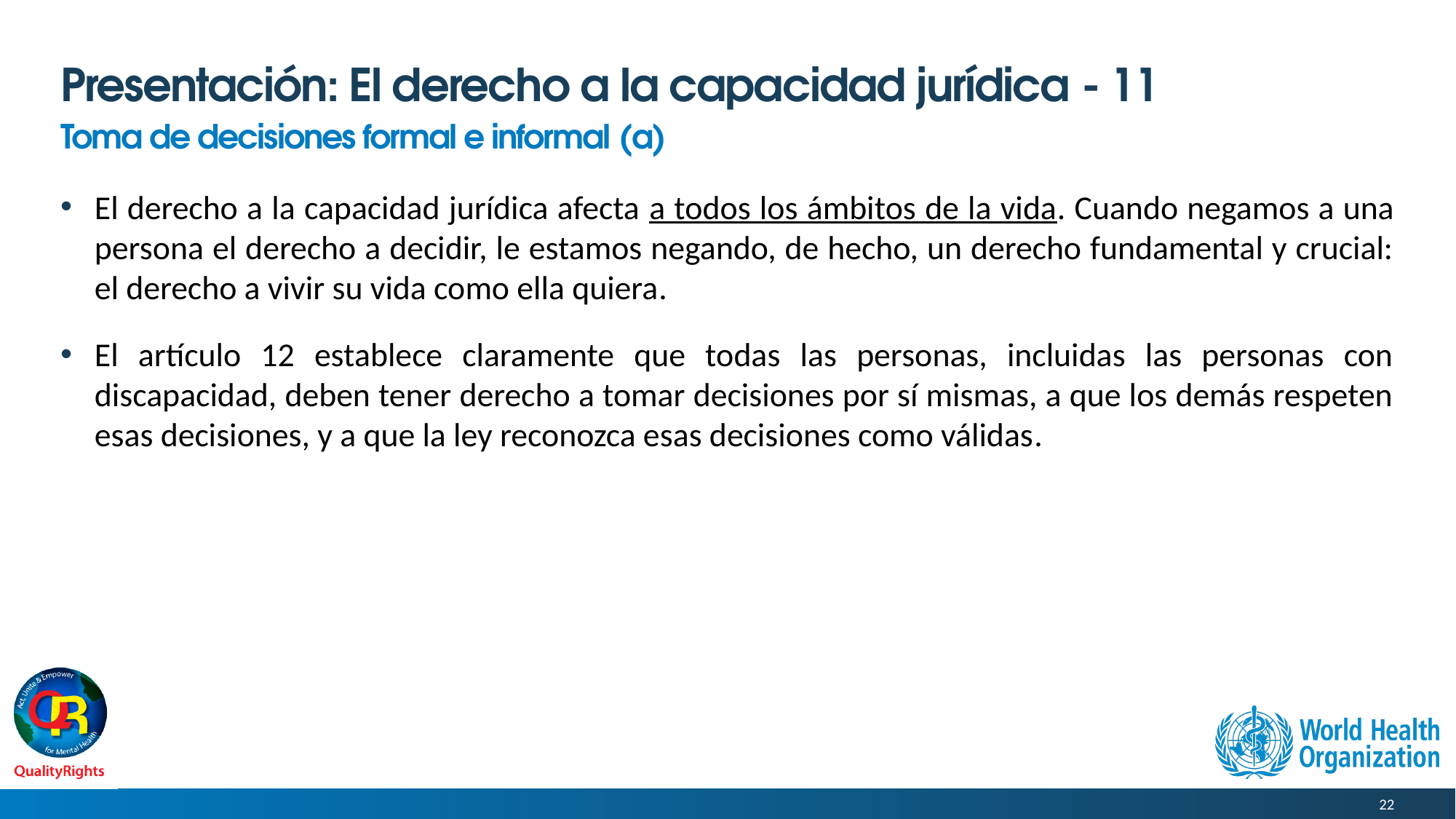

# Presentación: El derecho a la capacidad jurídica - 11
Toma de decisiones formal e informal (a)
El derecho a la capacidad jurídica afecta a todos los ámbitos de la vida. Cuando negamos a una persona el derecho a decidir, le estamos negando, de hecho, un derecho fundamental y crucial: el derecho a vivir su vida como ella quiera.
El artículo 12 establece claramente que todas las personas, incluidas las personas con discapacidad, deben tener derecho a tomar decisiones por sí mismas, a que los demás respeten esas decisiones, y a que la ley reconozca esas decisiones como válidas.

22